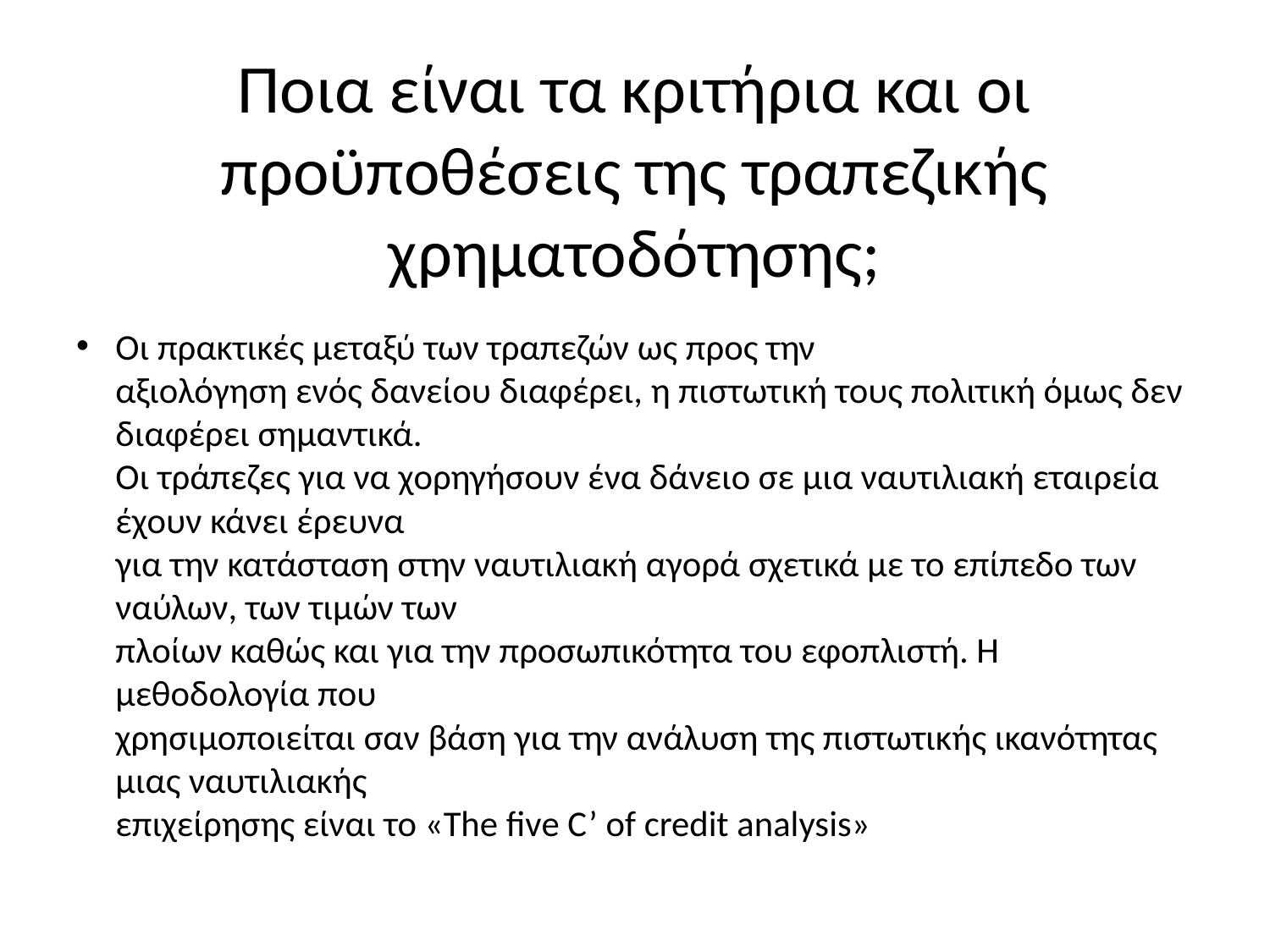

# Ποια είναι τα κριτήρια και οι προϋποθέσεις της τραπεζικής χρηματοδότησης;
Οι πρακτικές μεταξύ των τραπεζών ως προς την
αξιολόγηση ενός δανείου διαφέρει, η πιστωτική τους πολιτική όμως δεν διαφέρει σημαντικά.
Οι τράπεζες για να χορηγήσουν ένα δάνειο σε μια ναυτιλιακή εταιρεία έχουν κάνει έρευνα
για την κατάσταση στην ναυτιλιακή αγορά σχετικά με το επίπεδο των ναύλων, των τιμών των
πλοίων καθώς και για την προσωπικότητα του εφοπλιστή. Η μεθοδολογία που
χρησιμοποιείται σαν βάση για την ανάλυση της πιστωτικής ικανότητας μιας ναυτιλιακής
επιχείρησης είναι το «The five C’ of credit analysis»